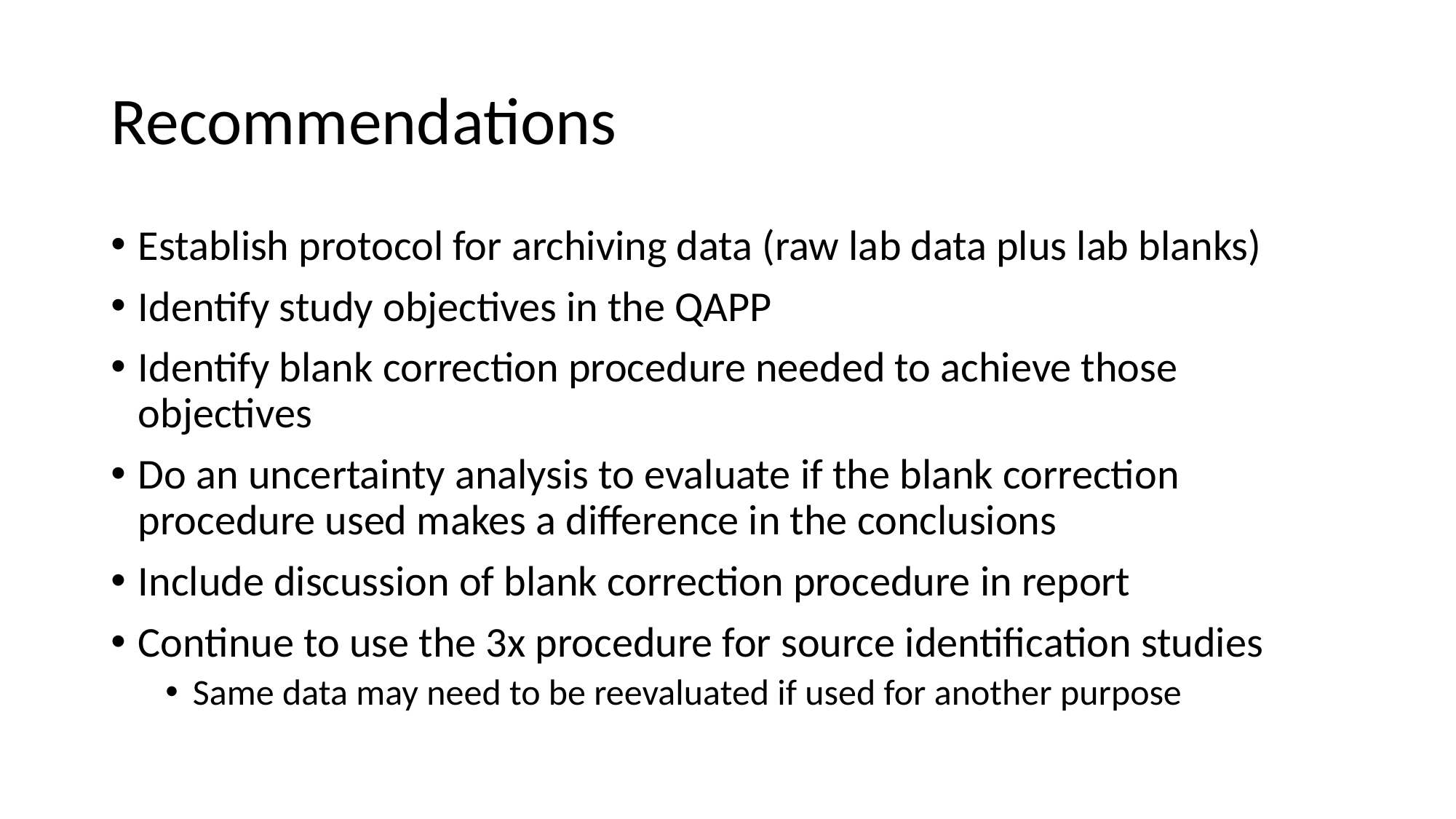

# Recommendations
Establish protocol for archiving data (raw lab data plus lab blanks)
Identify study objectives in the QAPP
Identify blank correction procedure needed to achieve those objectives
Do an uncertainty analysis to evaluate if the blank correction procedure used makes a difference in the conclusions
Include discussion of blank correction procedure in report
Continue to use the 3x procedure for source identification studies
Same data may need to be reevaluated if used for another purpose